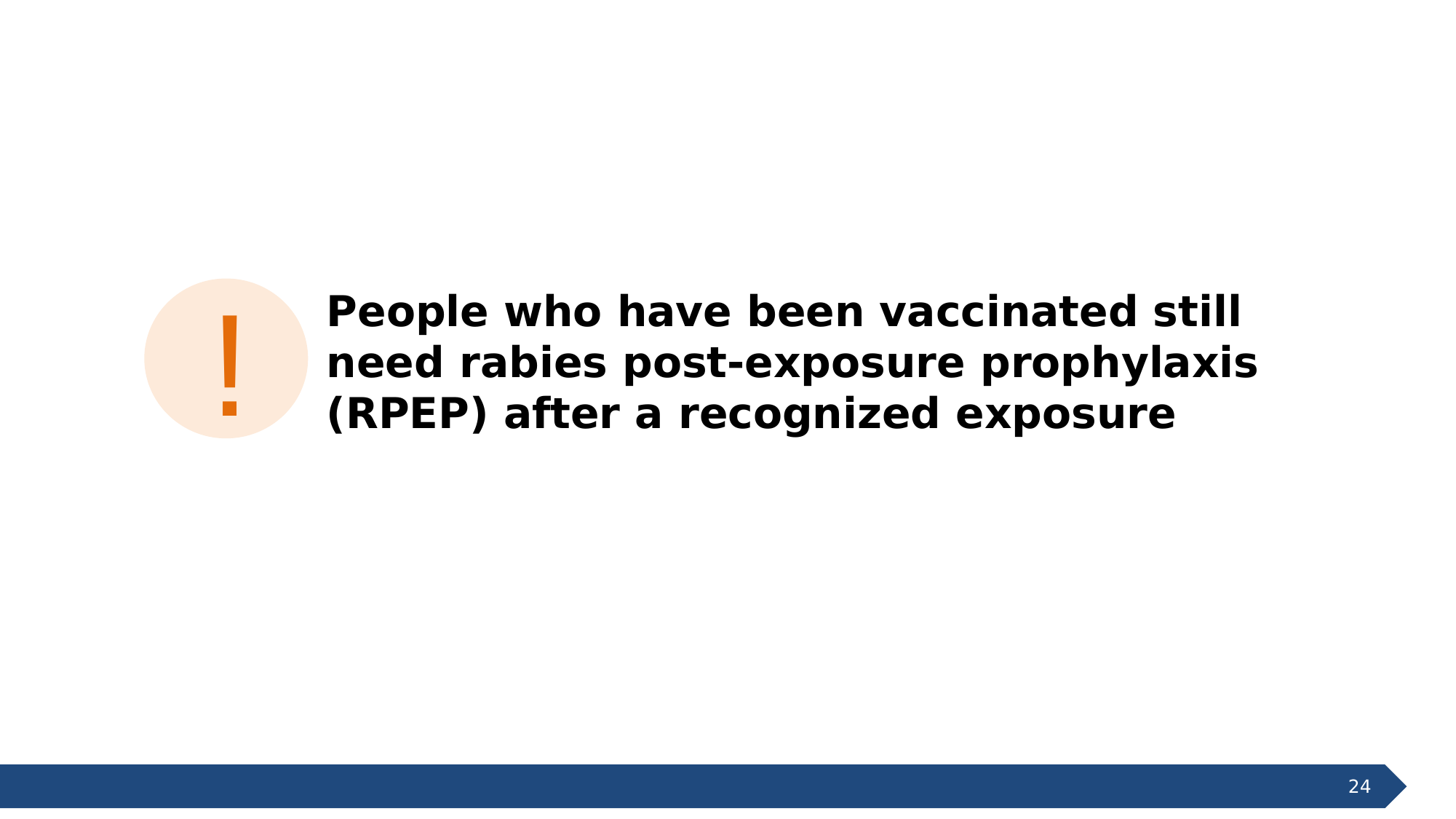

!

People who have been vaccinated still need rabies post-exposure prophylaxis (RPEP) after a recognized exposure